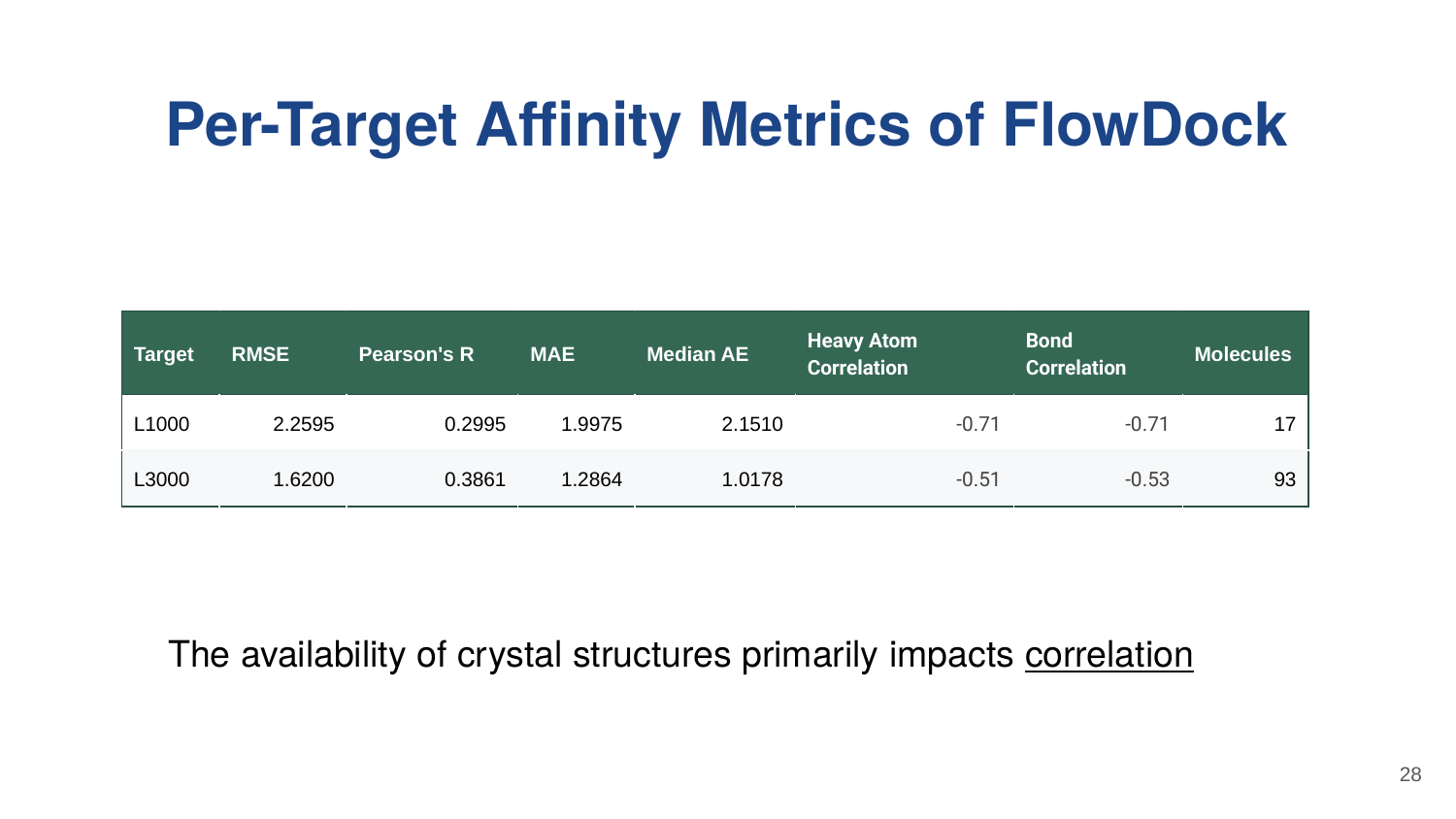

# Per-Target Affinity Metrics of FlowDock
| Target | RMSE | Pearson's R | MAE | Median AE | Heavy Atom Correlation | Bond Correlation | Molecules |
| --- | --- | --- | --- | --- | --- | --- | --- |
| L1000 | 2.2595 | 0.2995 | 1.9975 | 2.1510 | -0.71 | -0.71 | 17 |
| L3000 | 1.6200 | 0.3861 | 1.2864 | 1.0178 | -0.51 | -0.53 | 93 |
The availability of crystal structures primarily impacts correlation
28